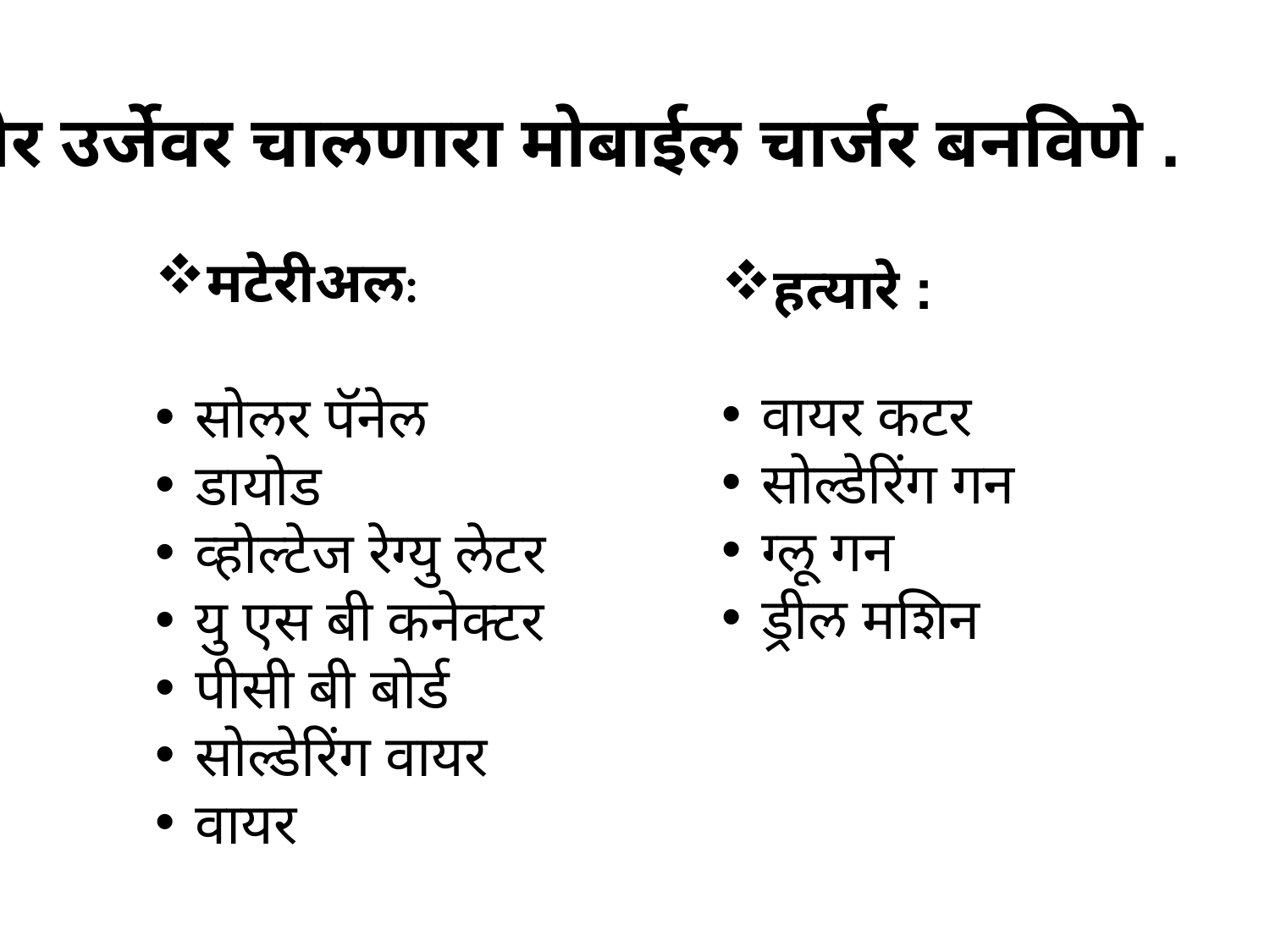

सौर उर्जेवर चालणारा मोबाईल चार्जर बनविणे .

मटेरीअल:

सोलर पॅनेल
डायोड
व्होल्टेज रेग्यु लेटर
यु एस बी कनेक्टर
पीसी बी बोर्ड
सोल्डेरिंग वायर
वायर

हत्यारे :

वायर कटर
सोल्डेरिंग गन
ग्लू गन
ड्रील मशिन